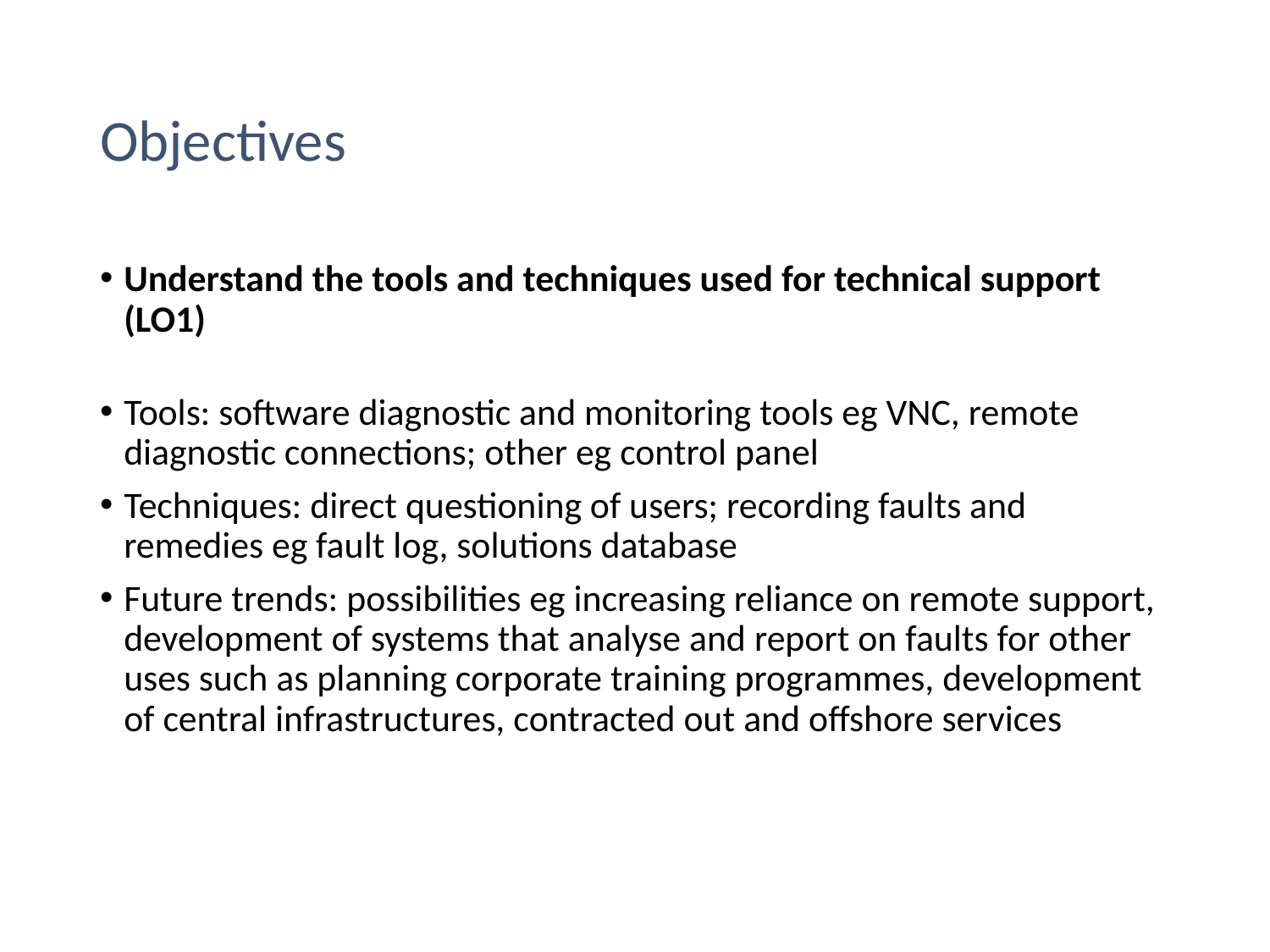

# Objectives
Understand the tools and techniques used for technical support (LO1)
Tools: software diagnostic and monitoring tools eg VNC, remote diagnostic connections; other eg control panel
Techniques: direct questioning of users; recording faults and remedies eg fault log, solutions database
Future trends: possibilities eg increasing reliance on remote support, development of systems that analyse and report on faults for other uses such as planning corporate training programmes, development of central infrastructures, contracted out and offshore services